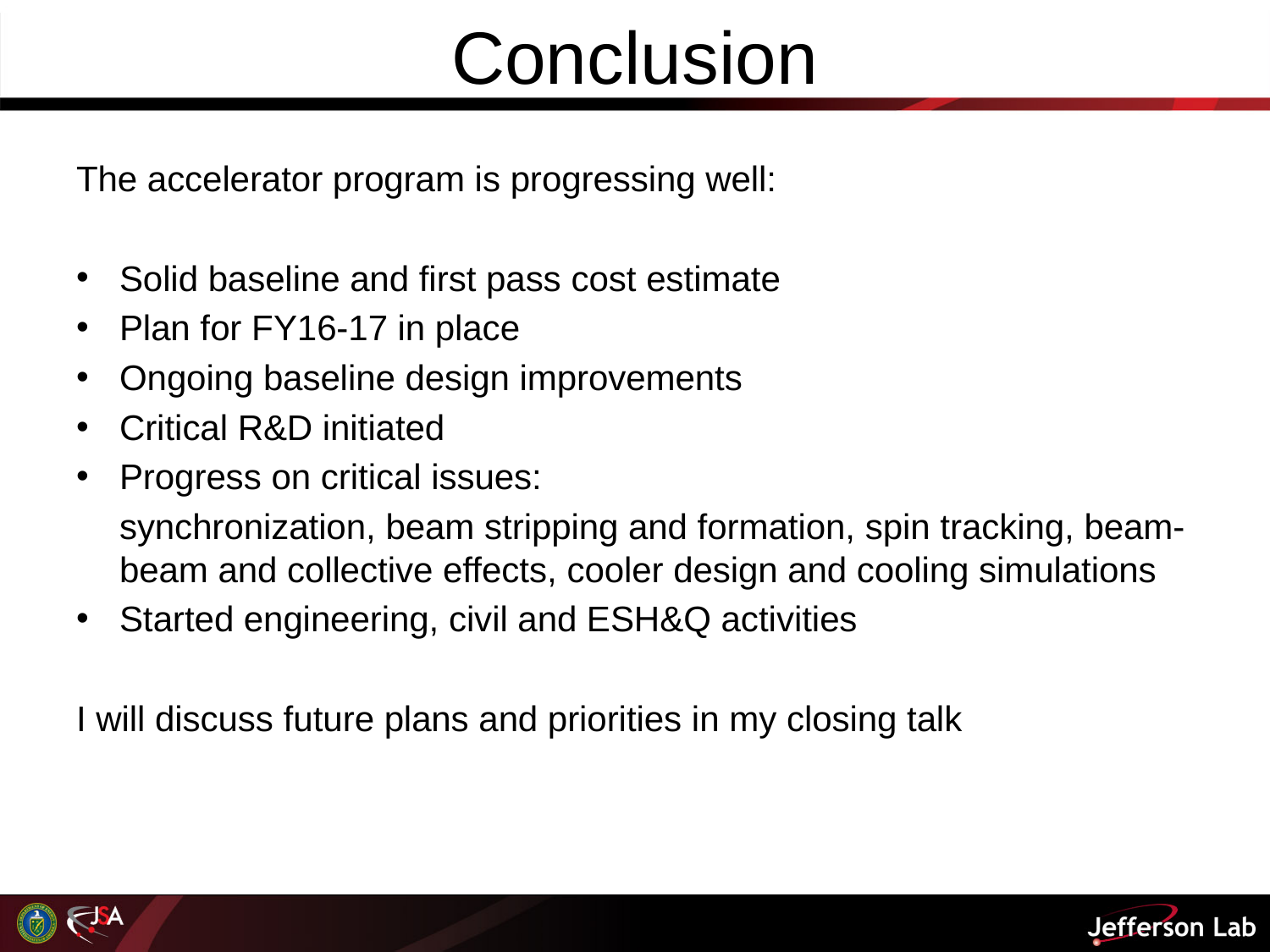

# Conclusion
The accelerator program is progressing well:

Solid baseline and first pass cost estimate
Plan for FY16-17 in place
Ongoing baseline design improvements
Critical R&D initiated
Progress on critical issues:
	synchronization, beam stripping and formation, spin tracking, beam-beam and collective effects, cooler design and cooling simulations
Started engineering, civil and ESH&Q activities

I will discuss future plans and priorities in my closing talk